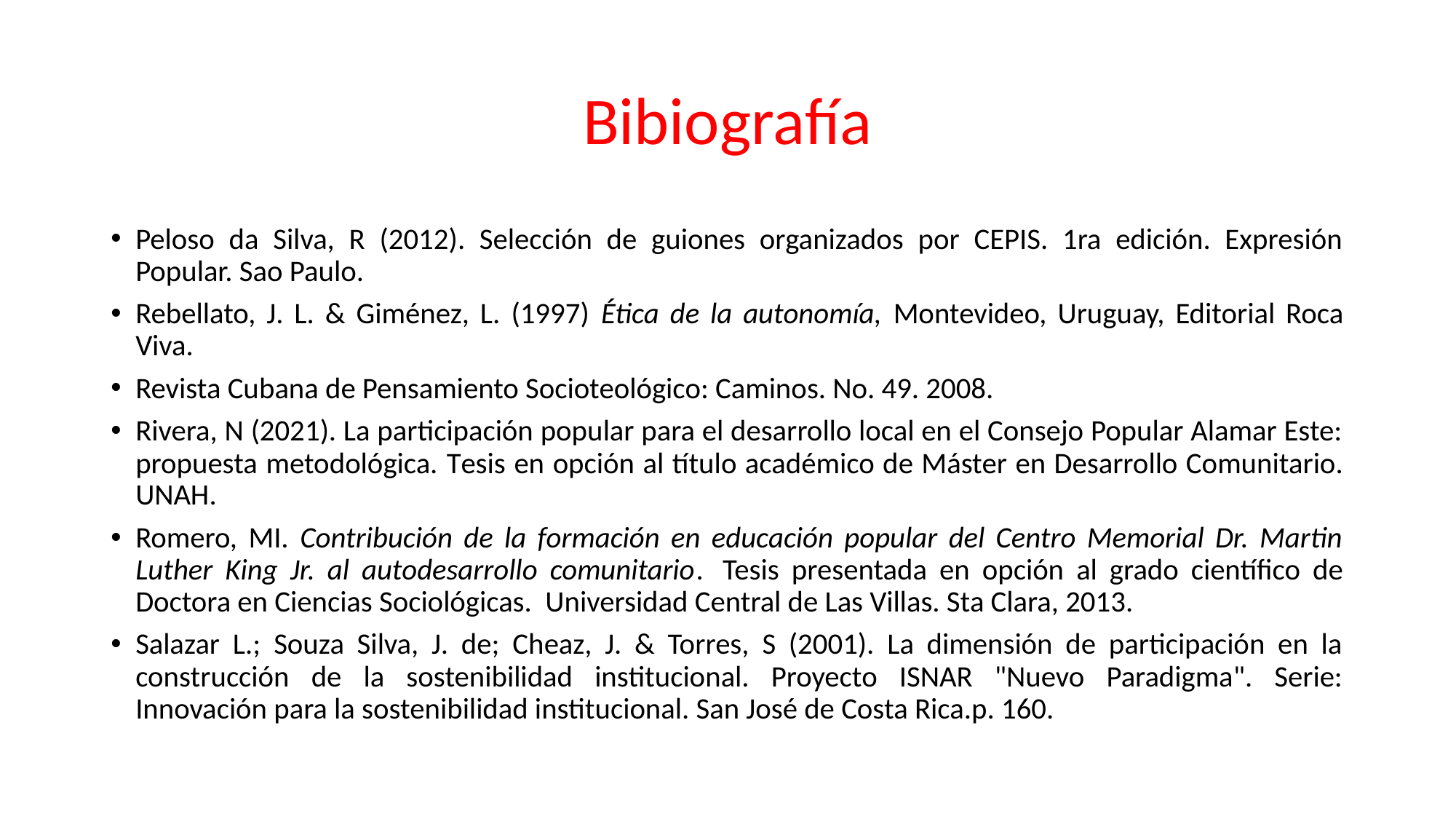

# Bibiografía
Peloso da Silva, R (2012). Selección de guiones organizados por CEPIS. 1ra edición. Expresión Popular. Sao Paulo.
Rebellato, J. L. & Giménez, L. (1997) Ética de la autonomía, Montevideo, Uruguay, Editorial Roca Viva.
Revista Cubana de Pensamiento Socioteológico: Caminos. No. 49. 2008.
Rivera, N (2021). La participación popular para el desarrollo local en el Consejo Popular Alamar Este: propuesta metodológica. Tesis en opción al título académico de Máster en Desarrollo Comunitario. UNAH.
Romero, MI. Contribución de la formación en educación popular del Centro Memorial Dr. Martin Luther King Jr. al autodesarrollo comunitario.  Tesis presentada en opción al grado científico de Doctora en Ciencias Sociológicas.  Universidad Central de Las Villas. Sta Clara, 2013.
Salazar L.; Souza Silva, J. de; Cheaz, J. & Torres, S (2001). La dimensión de participación en la construcción de la sostenibilidad institucional. Proyecto ISNAR "Nuevo Paradigma". Serie: Innovación para la sostenibilidad institucional. San José de Costa Rica.p. 160.